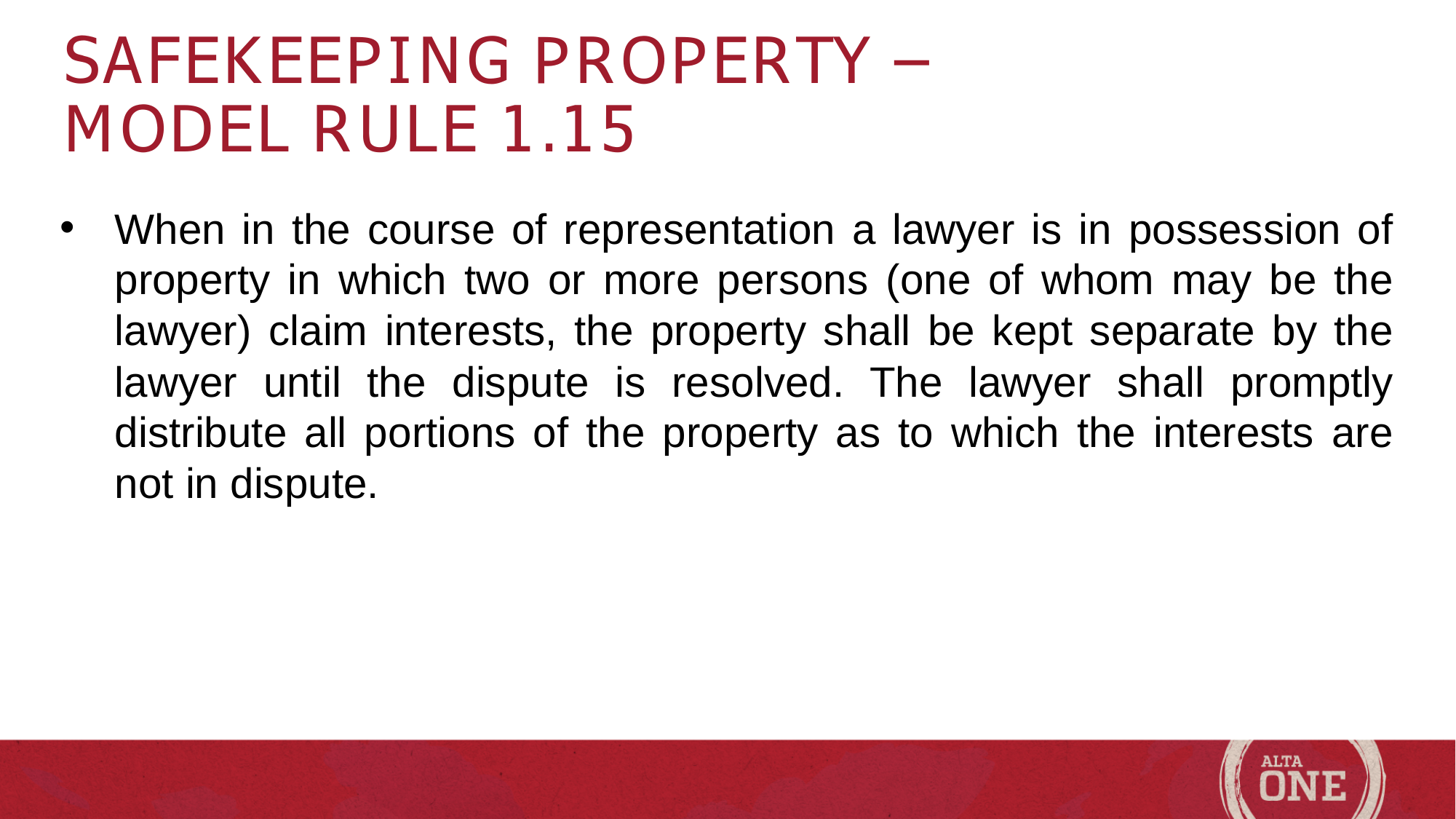

Safekeeping property –
Model Rule 1.15
When in the course of representation a lawyer is in possession of property in which two or more persons (one of whom may be the lawyer) claim interests, the property shall be kept separate by the lawyer until the dispute is resolved. The lawyer shall promptly distribute all portions of the property as to which the interests are not in dispute.